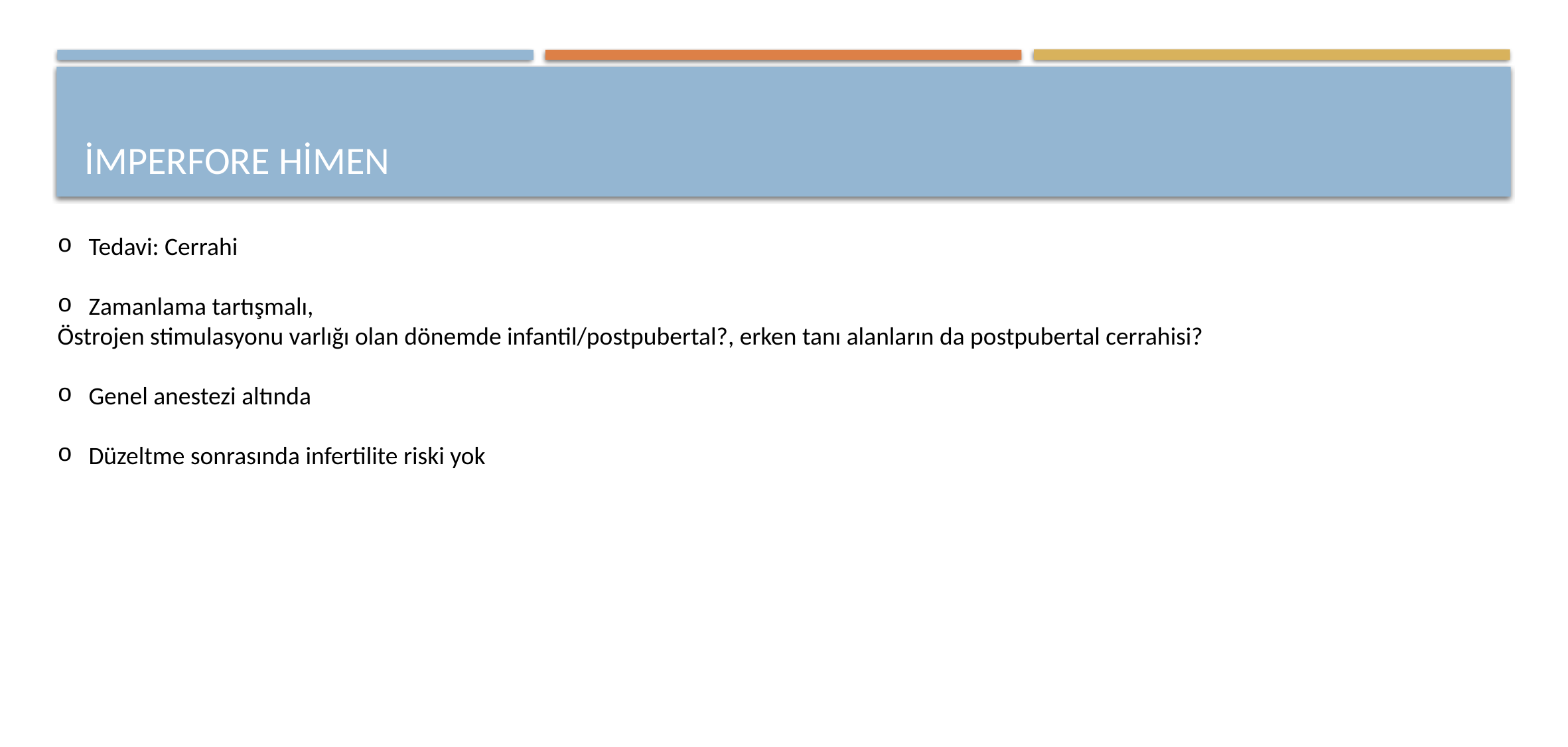

# İMPERFORE HİMEN
Tedavi: Cerrahi

Zamanlama tartışmalı,
Östrojen stimulasyonu varlığı olan dönemde infantil/postpubertal?, erken tanı alanların da postpubertal cerrahisi?

Genel anestezi altında

Düzeltme sonrasında infertilite riski yok